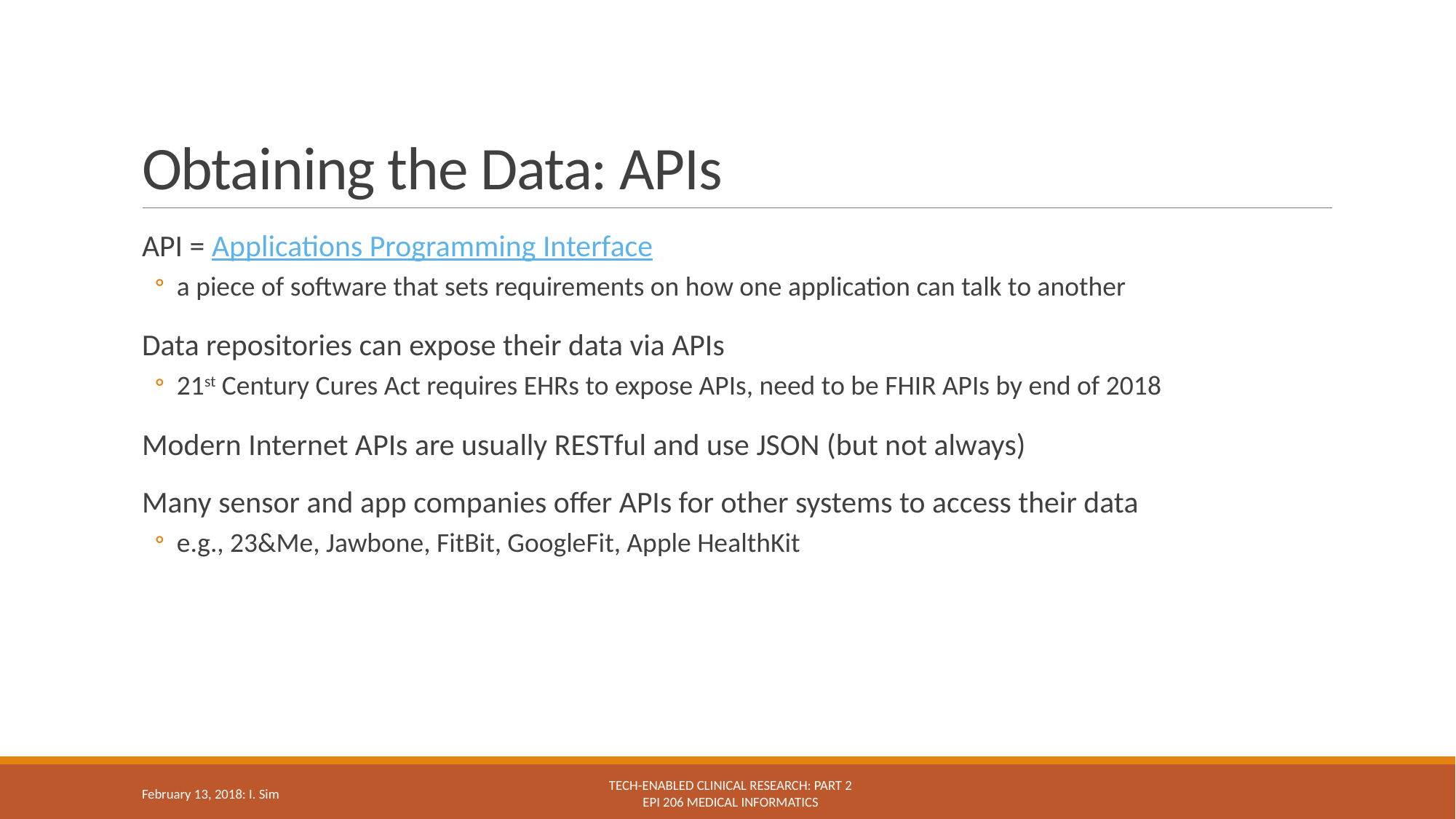

# Obtaining the Data: APIs
API = Applications Programming Interface
a piece of software that sets requirements on how one application can talk to another
Data repositories can expose their data via APIs
21st Century Cures Act requires EHRs to expose APIs, need to be FHIR APIs by end of 2018
Modern Internet APIs are usually RESTful and use JSON (but not always)
Many sensor and app companies offer APIs for other systems to access their data
e.g., 23&Me, Jawbone, FitBit, GoogleFit, Apple HealthKit
Tech-enabled clinical research: Part 2
Epi 206 Medical Informatics
February 13, 2018: I. Sim